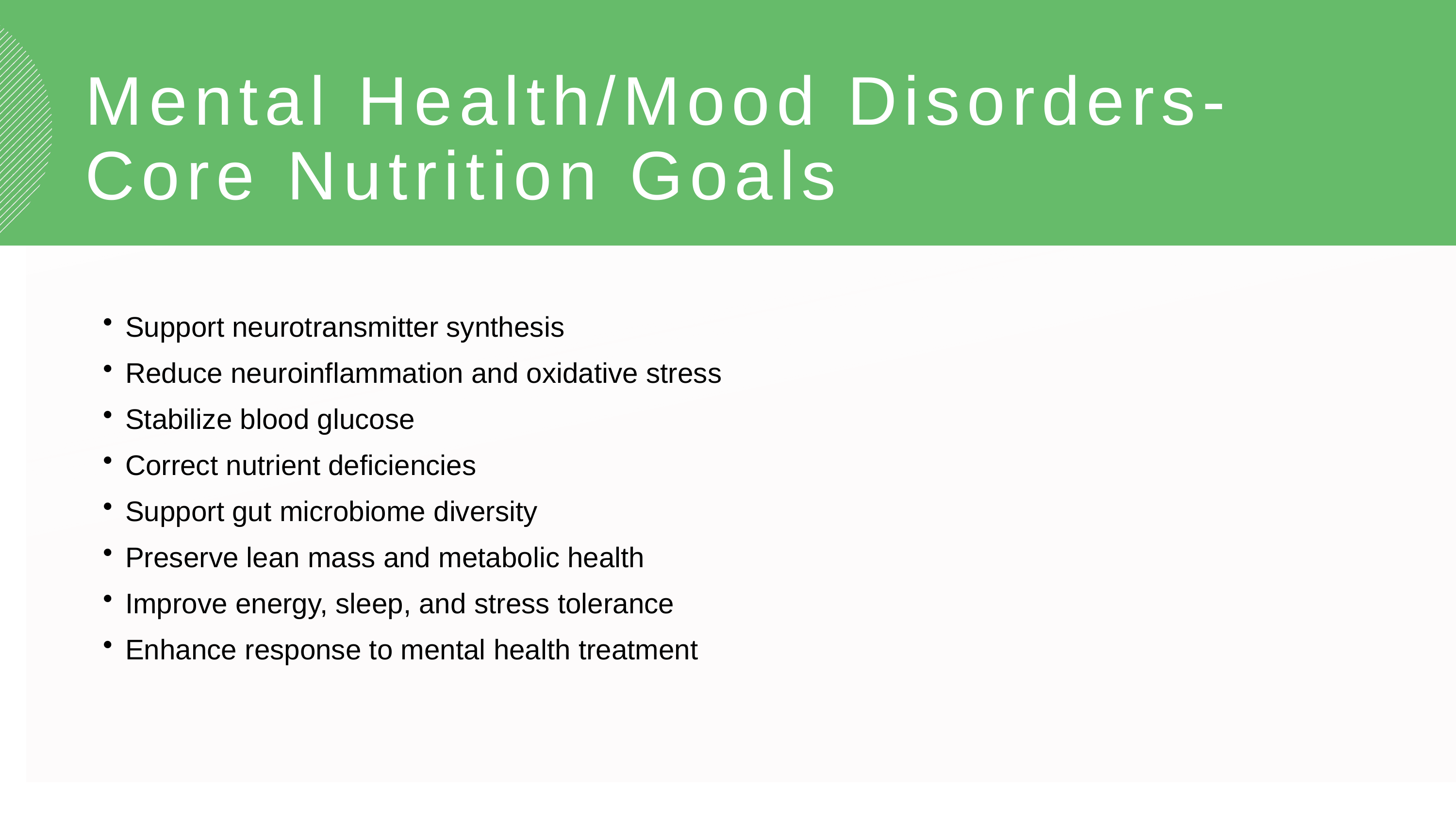

Mental Health/Mood Disorders-
Core Nutrition Goals
Support neurotransmitter synthesis
Reduce neuroinflammation and oxidative stress
Stabilize blood glucose
Correct nutrient deficiencies
Support gut microbiome diversity
Preserve lean mass and metabolic health
Improve energy, sleep, and stress tolerance
Enhance response to mental health treatment